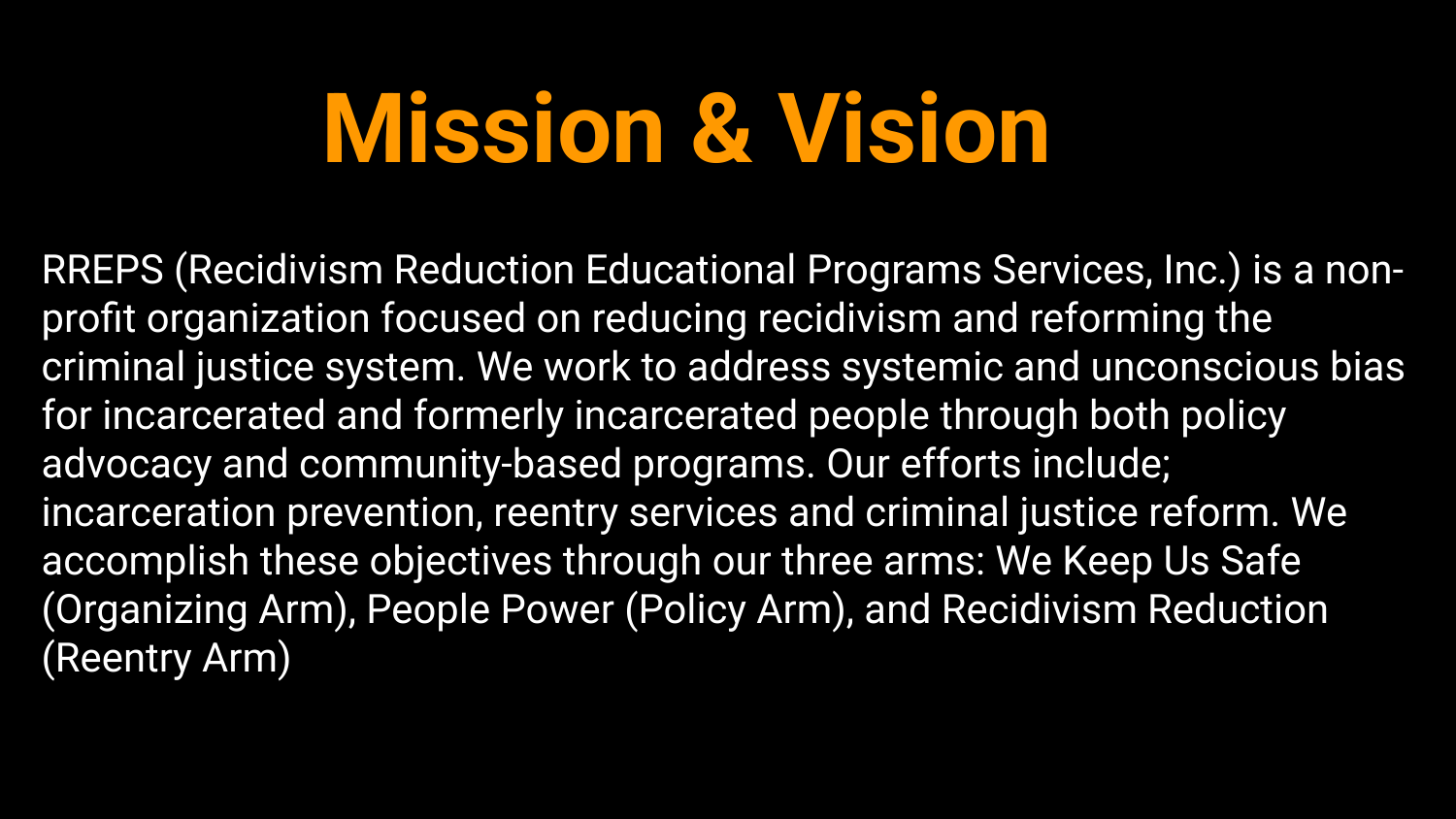

# Mission & Vision

RREPS (Recidivism Reduction Educational Programs Services, Inc.) is a non-profit organization focused on reducing recidivism and reforming the criminal justice system. We work to address systemic and unconscious bias for incarcerated and formerly incarcerated people through both policy advocacy and community-based programs. Our efforts include;  incarceration prevention, reentry services and criminal justice reform. We accomplish these objectives through our three arms: We Keep Us Safe (Organizing Arm), People Power (Policy Arm), and Recidivism Reduction (Reentry Arm)